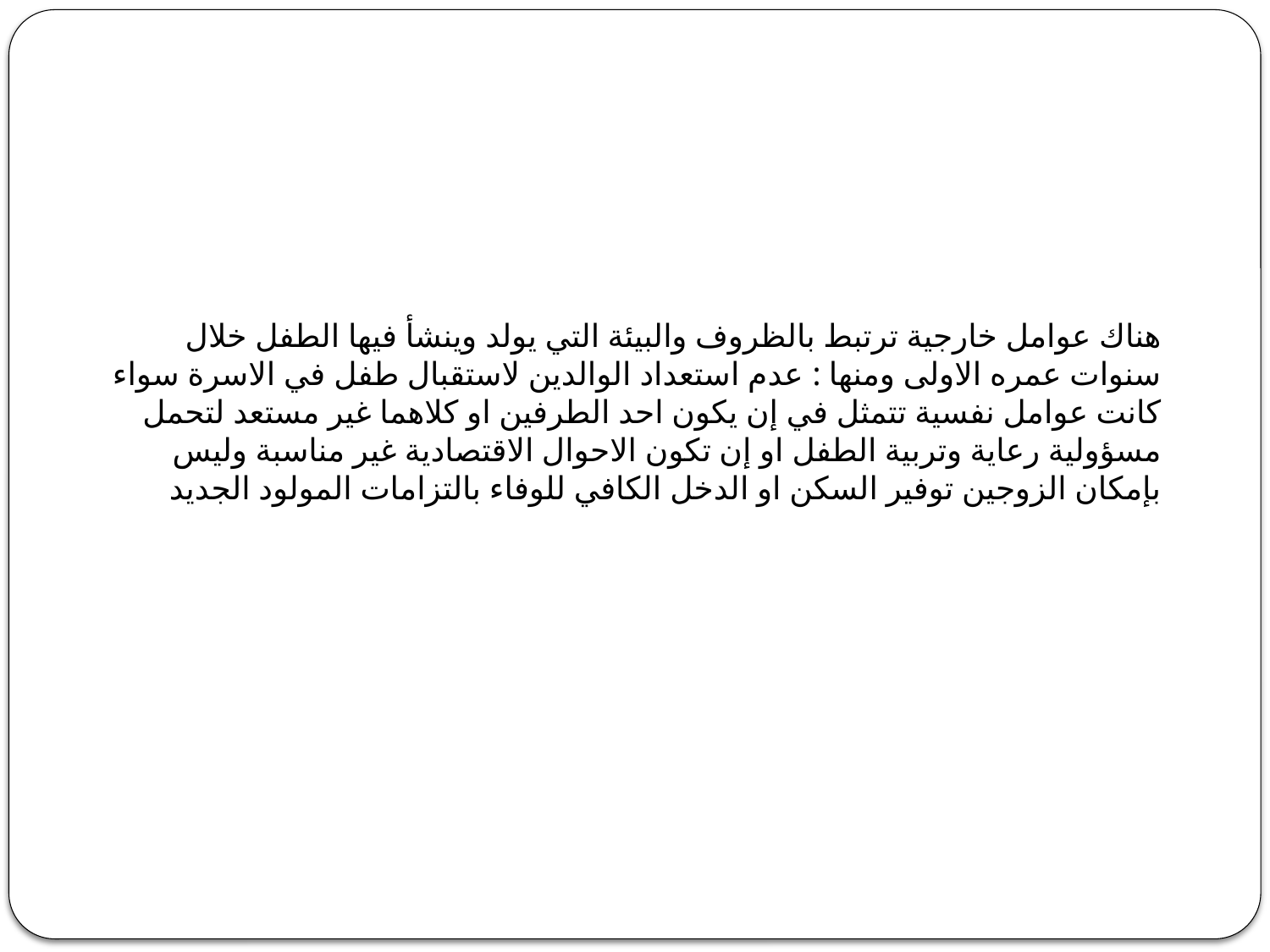

هناك عوامل خارجية ترتبط بالظروف والبيئة التي يولد وينشأ فيها الطفل خلال سنوات عمره الاولى ومنها : عدم استعداد الوالدين لاستقبال طفل في الاسرة سواء كانت عوامل نفسية تتمثل في إن يكون احد الطرفين او كلاهما غير مستعد لتحمل مسؤولية رعاية وتربية الطفل او إن تكون الاحوال الاقتصادية غير مناسبة وليس بإمكان الزوجين توفير السكن او الدخل الكافي للوفاء بالتزامات المولود الجديد